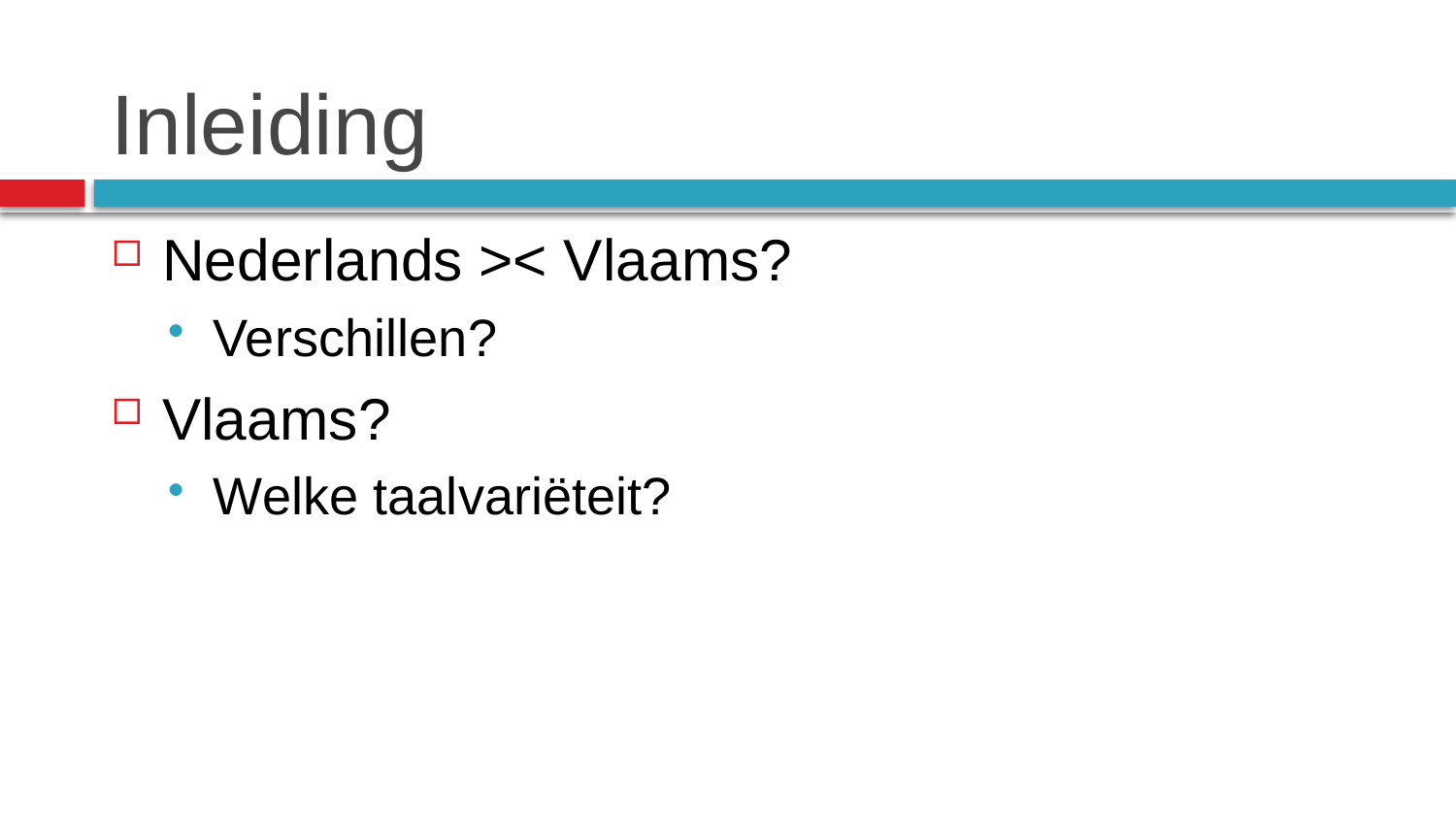

# Inleiding
Nederlands >< Vlaams?
Verschillen?
Vlaams?
Welke taalvariëteit?